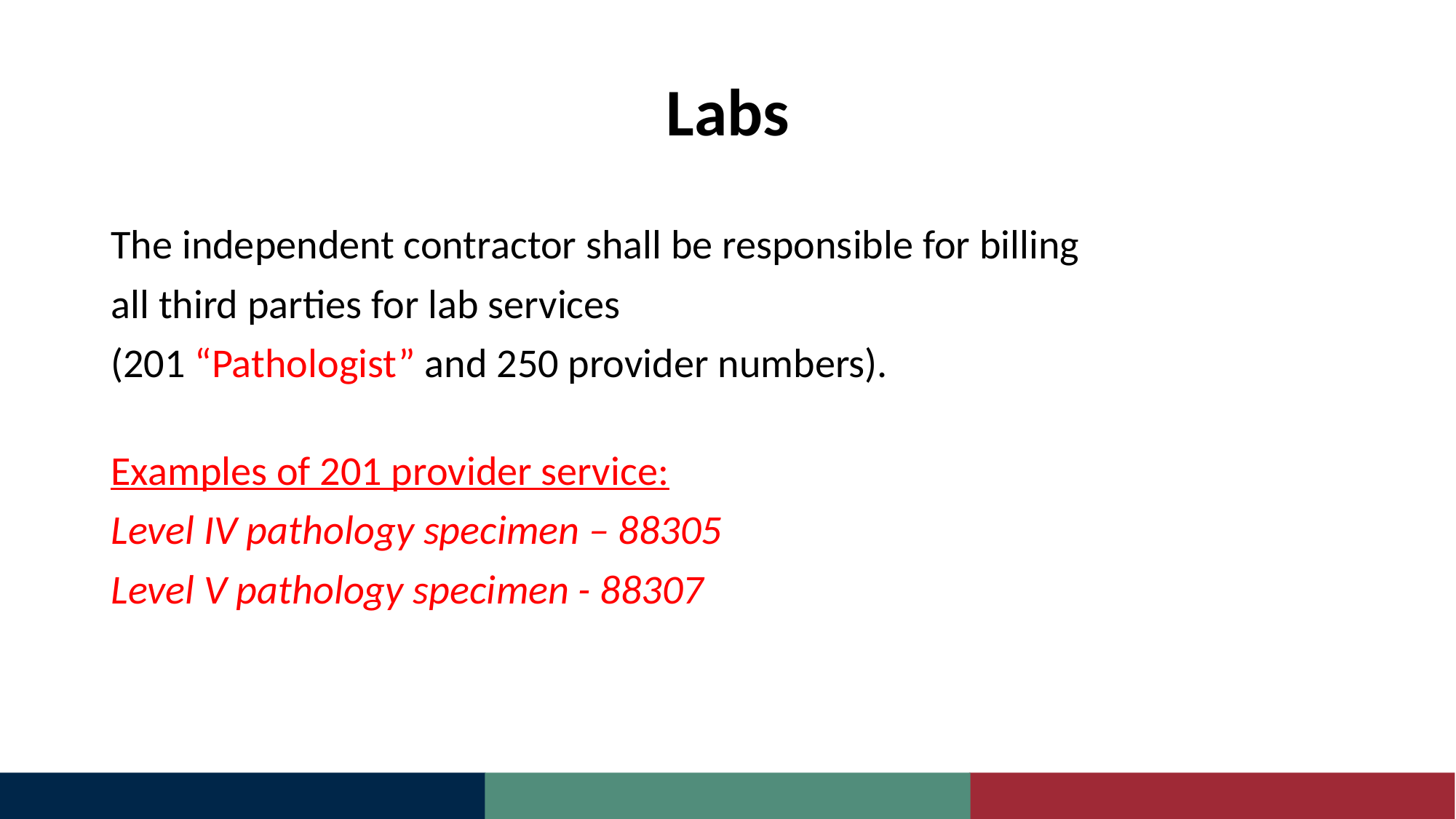

# Labs

The independent contractor shall be responsible for billing
all third parties for lab services
(201 “Pathologist” and 250 provider numbers).

Examples of 201 provider service:
Level IV pathology specimen – 88305
Level V pathology specimen - 88307